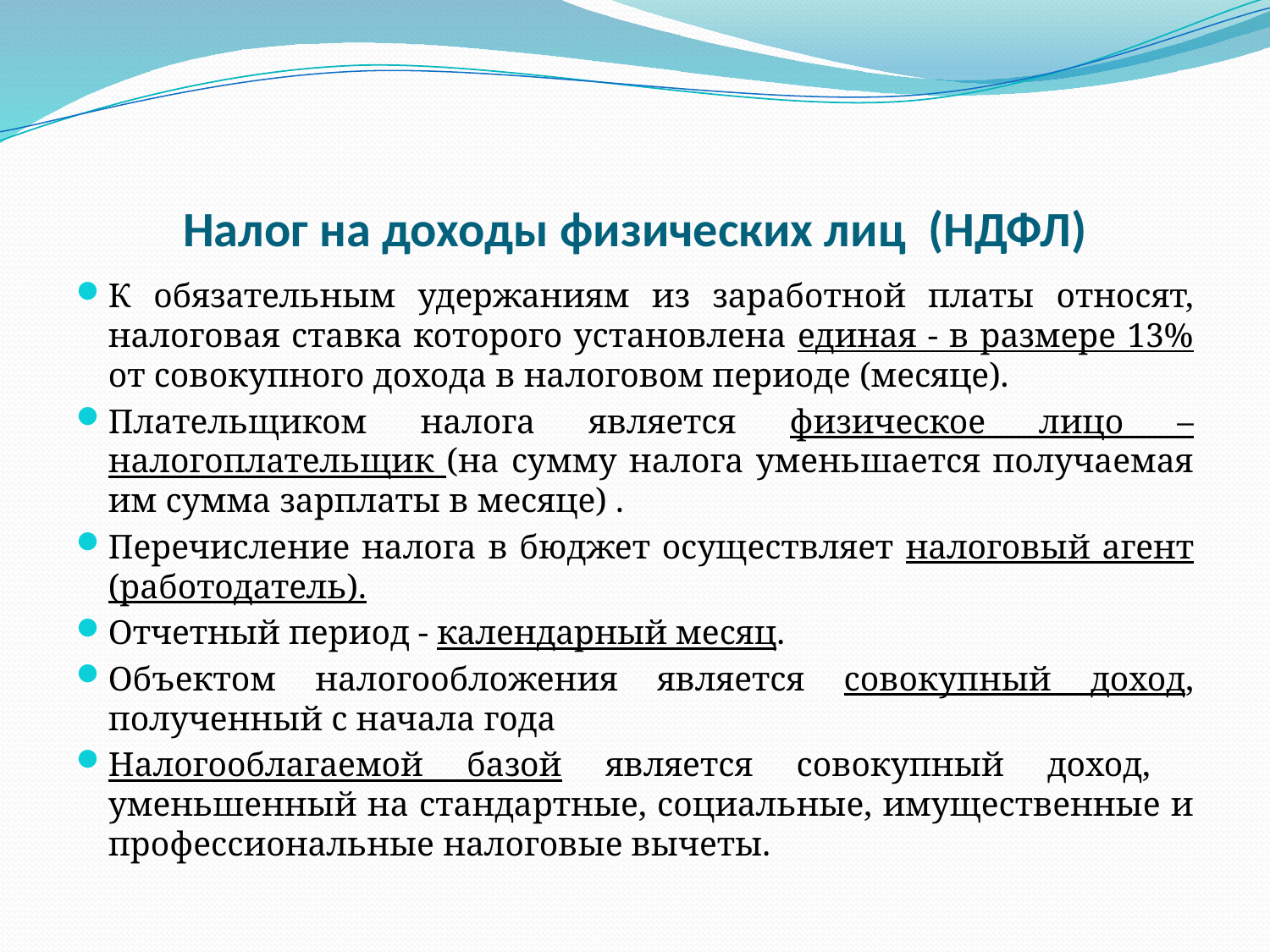

# Налог на доходы физических лиц  (НДФЛ)
К обязательным удержаниям из заработной платы относят, налоговая ставка которого установлена единая - в размере 13% от совокупного дохода в налоговом периоде (месяце).
Плательщиком налога является физическое лицо – налогоплательщик (на сумму налога уменьшается получаемая им сумма зарплаты в месяце) .
Перечисление налога в бюджет осуществляет налоговый агент (работодатель).
Отчетный период - календарный месяц.
Объектом налогообложения является совокупный доход, полученный с начала года
Налогооблагаемой базой является совокупный доход,  уменьшенный на стандартные, социальные, имущественные и профессиональные налоговые вычеты.